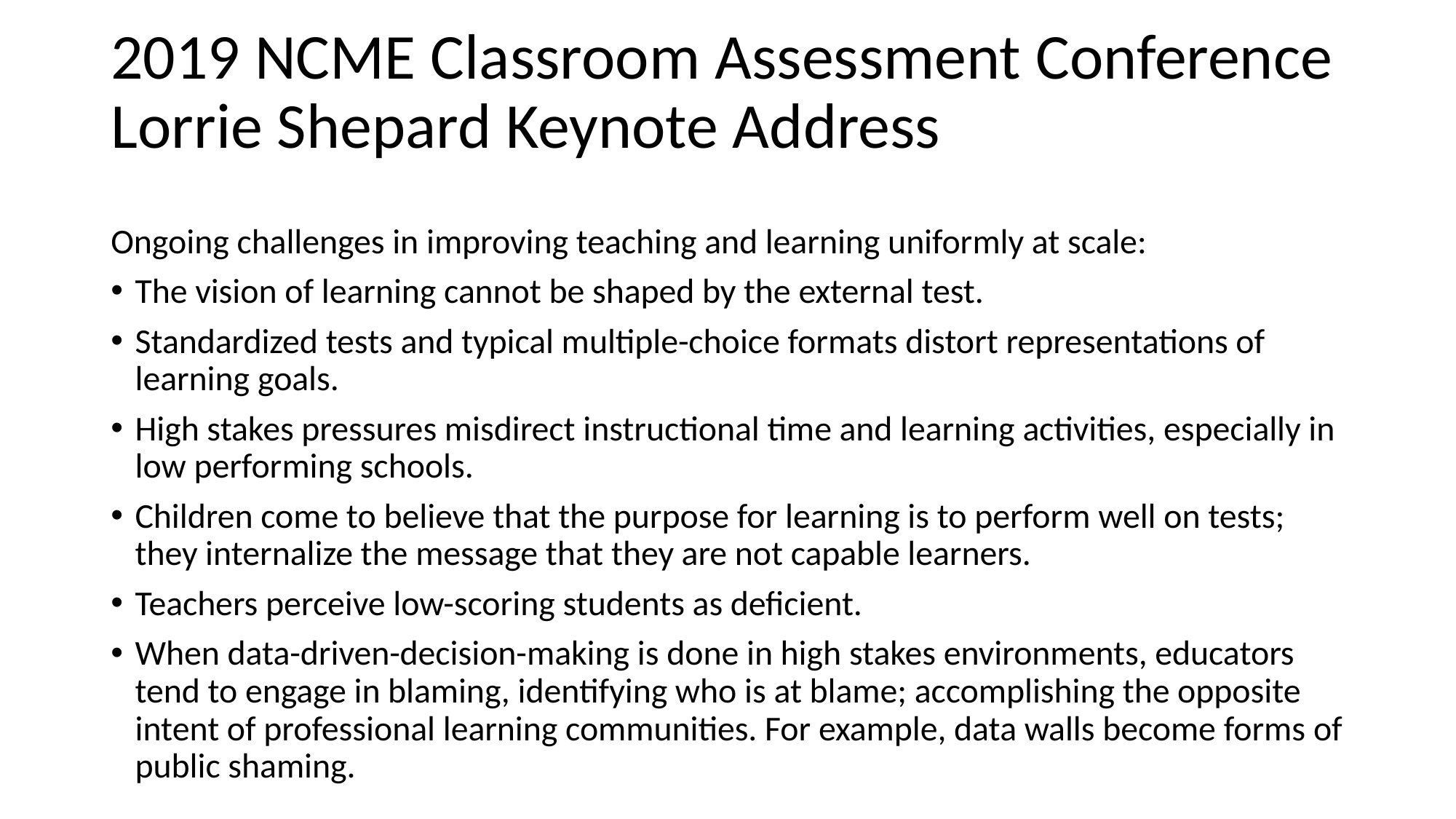

# 2019 NCME Classroom Assessment Conference Lorrie Shepard Keynote Address
Ongoing challenges in improving teaching and learning uniformly at scale:
The vision of learning cannot be shaped by the external test.
Standardized tests and typical multiple-choice formats distort representations of learning goals.
High stakes pressures misdirect instructional time and learning activities, especially in low performing schools.
Children come to believe that the purpose for learning is to perform well on tests; they internalize the message that they are not capable learners.
Teachers perceive low-scoring students as deficient.
When data-driven-decision-making is done in high stakes environments, educators tend to engage in blaming, identifying who is at blame; accomplishing the opposite intent of professional learning communities. For example, data walls become forms of public shaming.